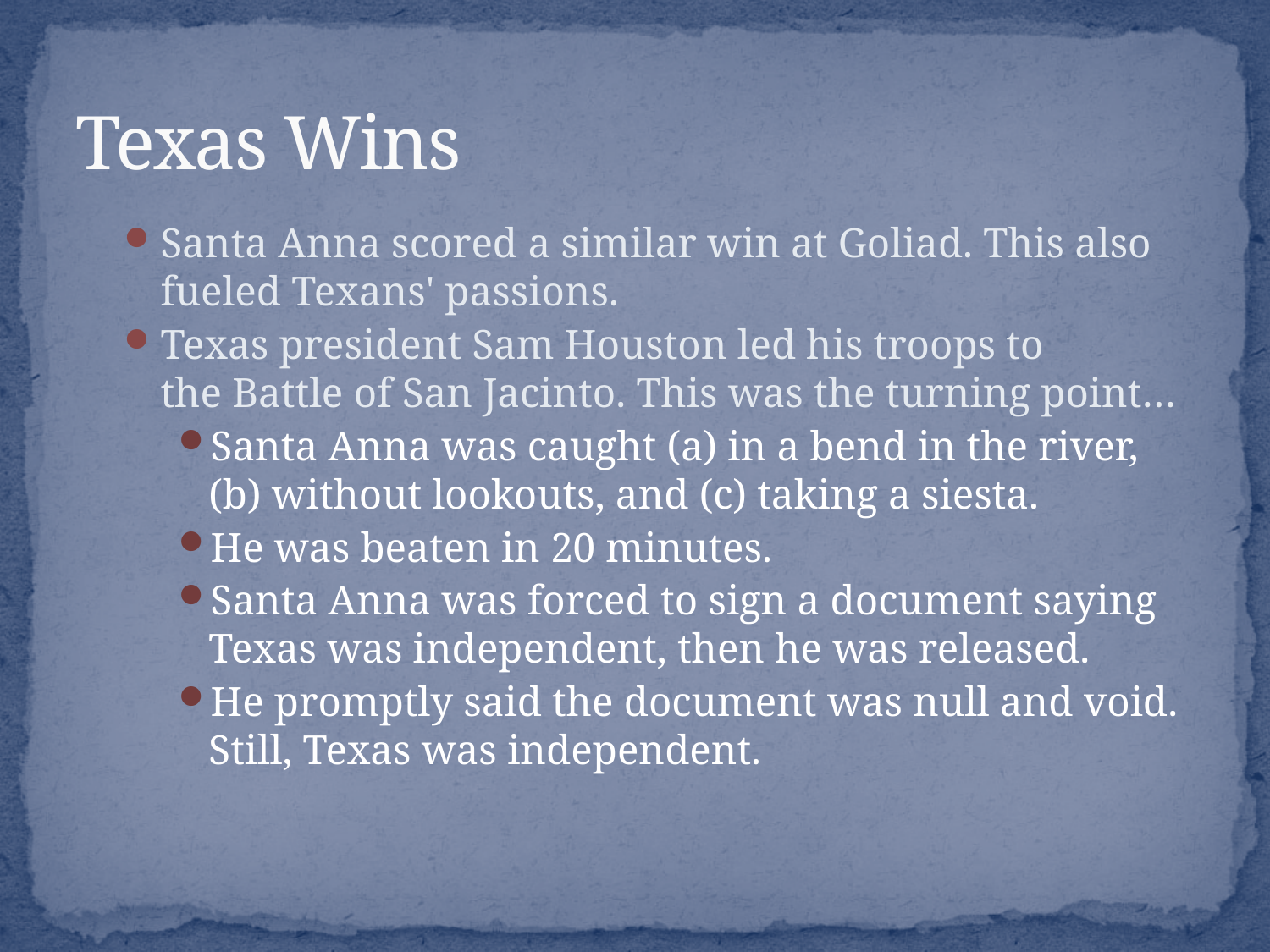

# Texas Wins
Santa Anna scored a similar win at Goliad. This also fueled Texans' passions.
Texas president Sam Houston led his troops to the Battle of San Jacinto. This was the turning point…
Santa Anna was caught (a) in a bend in the river, (b) without lookouts, and (c) taking a siesta.
He was beaten in 20 minutes.
Santa Anna was forced to sign a document saying Texas was independent, then he was released.
He promptly said the document was null and void. Still, Texas was independent.